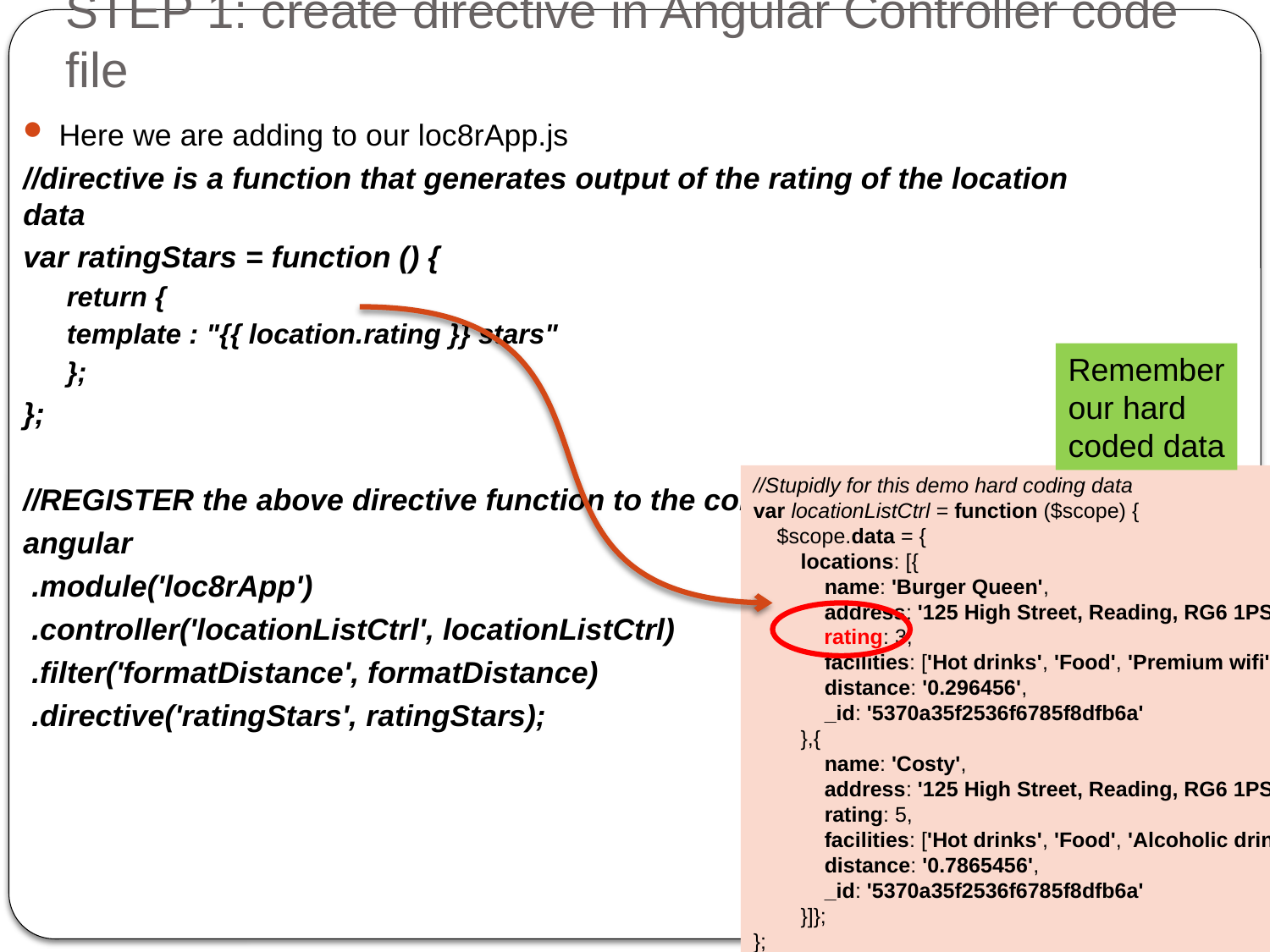

# STEP 1: create directive in Angular Controller code file
Here we are adding to our loc8rApp.js
//directive is a function that generates output of the rating of the location data
var ratingStars = function () {
 return {
 template : "{{ location.rating }} stars"
 };
};

//REGISTER the above directive function to the controller locationListCrtl
angular
 .module('loc8rApp')
 .controller('locationListCtrl', locationListCtrl)
 .filter('formatDistance', formatDistance)
 .directive('ratingStars', ratingStars);
Remember
our hard
coded data
//Stupidly for this demo hard coding data
var locationListCtrl = function ($scope) {
    $scope.data = {
        locations: [{
            name: 'Burger Queen',
            address: '125 High Street, Reading, RG6 1PS',
            rating: 3,
            facilities: ['Hot drinks', 'Food', 'Premium wifi'],
            distance: '0.296456',
            _id: '5370a35f2536f6785f8dfb6a'
        },{
            name: 'Costy',
            address: '125 High Street, Reading, RG6 1PS',
            rating: 5,
            facilities: ['Hot drinks', 'Food', 'Alcoholic drinks'],
            distance: '0.7865456',
            _id: '5370a35f2536f6785f8dfb6a'
        }]};
};